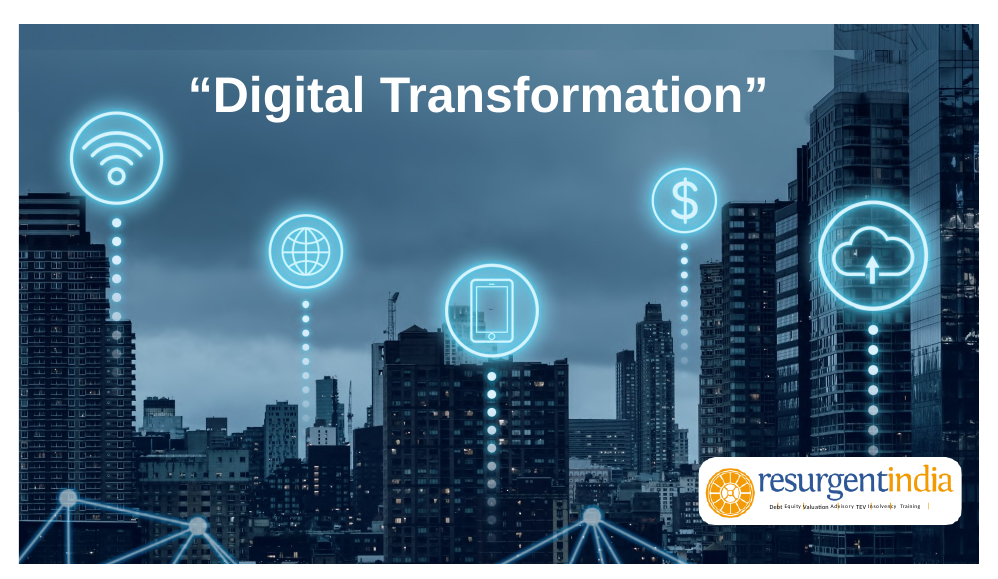

# “Digital Transformation”

Debt Equity Valuation Advisory TEV Insolvency Training